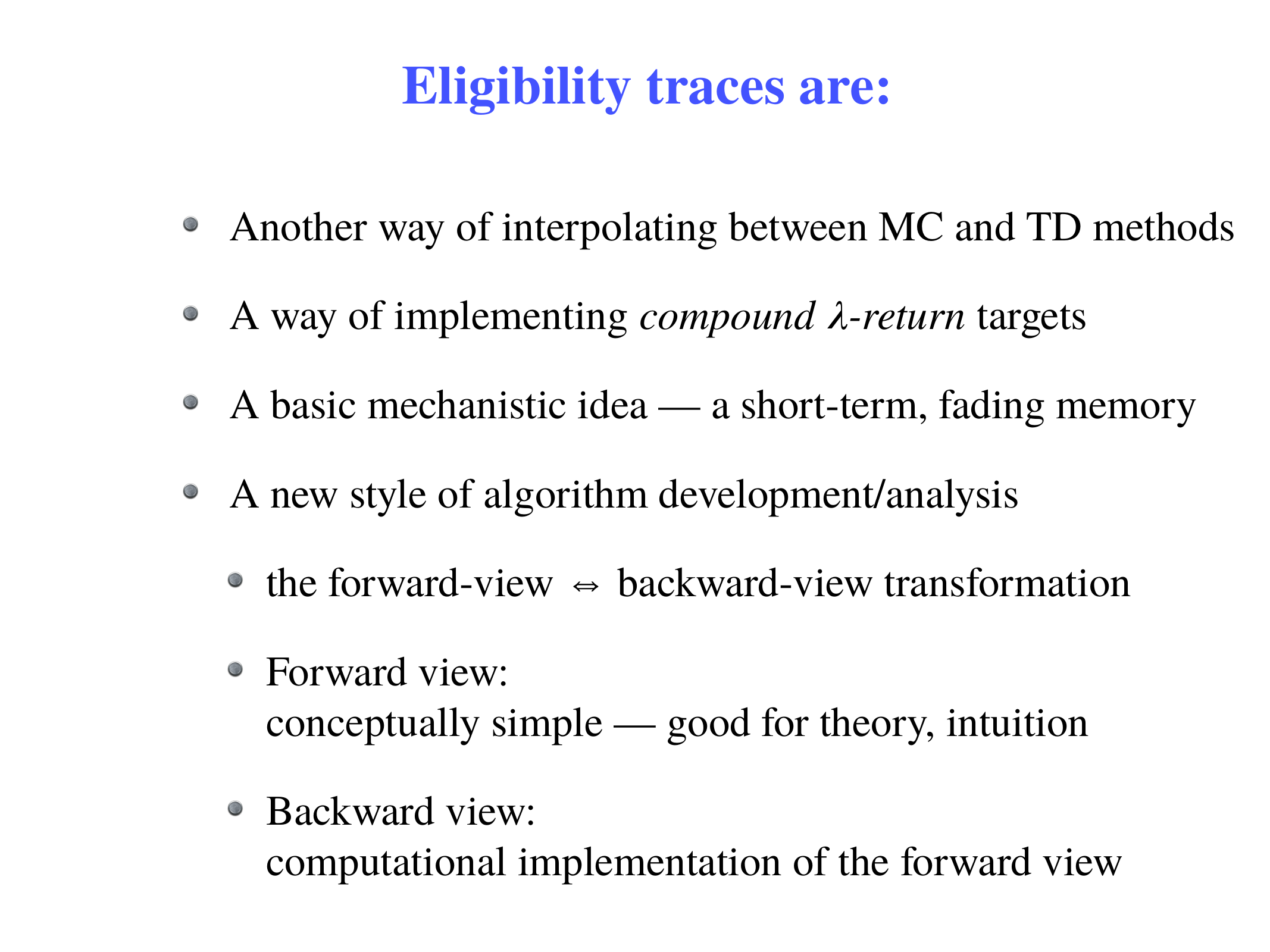

# Eligibility traces are:
Another way of interpolating between MC and TD methods
A way of implementing compound λ-return targets
A basic mechanistic idea — a short-term, fading memory
A new style of algorithm development/analysis
the forward-view ⇔ backward-view transformation
Forward view:
conceptually simple — good for theory, intuition
Backward view:
computational implementation of the forward view
54